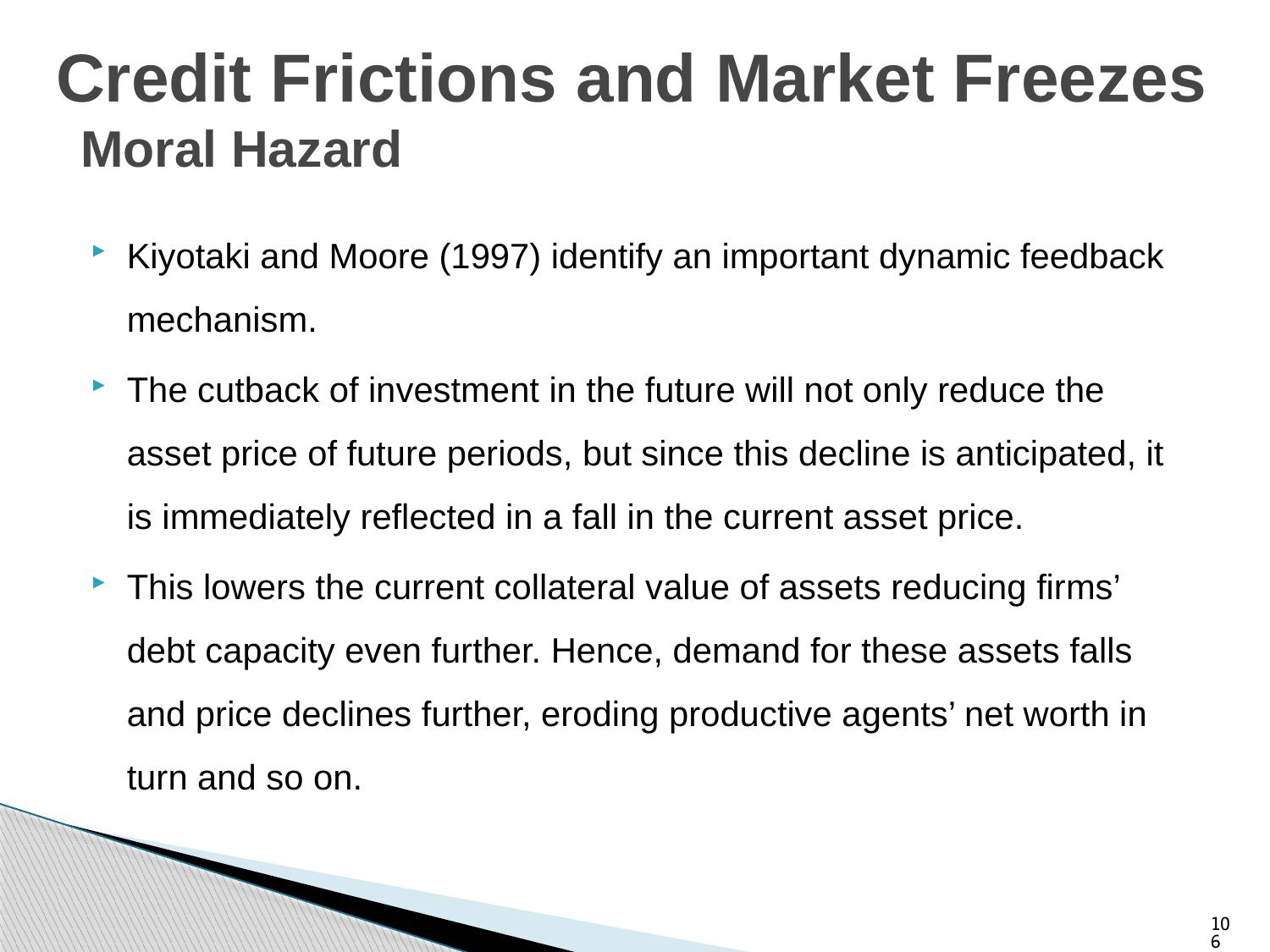

# Credit Frictions and Market Freezes Moral Hazard
Kiyotaki and Moore (1997) identify an important dynamic feedback mechanism.
The cutback of investment in the future will not only reduce the asset price of future periods, but since this decline is anticipated, it is immediately reflected in a fall in the current asset price.
This lowers the current collateral value of assets reducing firms’ debt capacity even further. Hence, demand for these assets falls and price declines further, eroding productive agents’ net worth in turn and so on.

106